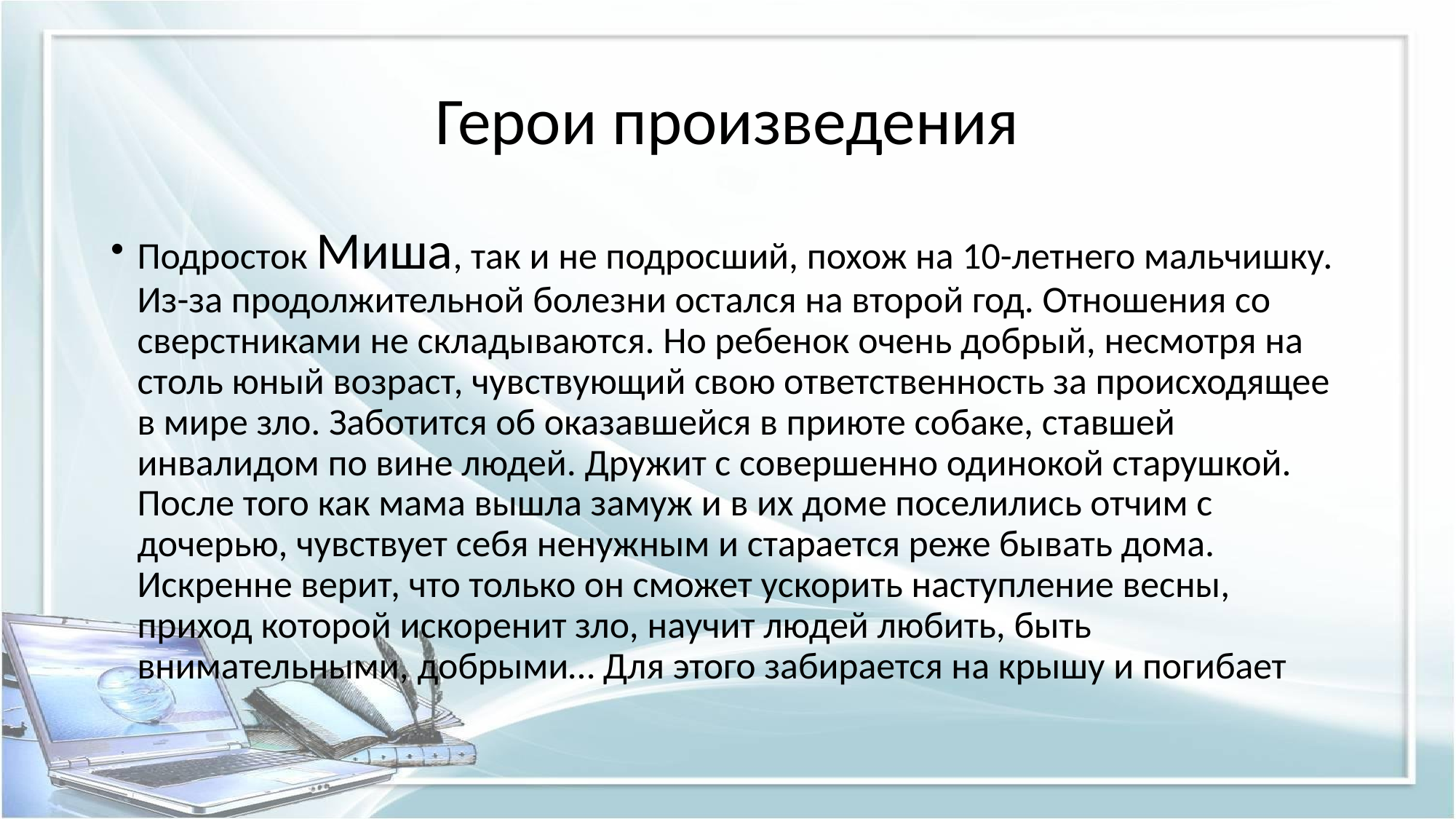

# Герои произведения
Подросток Миша, так и не подросший, похож на 10-летнего мальчишку. Из-за продолжительной болезни остался на второй год. Отношения со сверстниками не складываются. Но ребенок очень добрый, несмотря на столь юный возраст, чувствующий свою ответственность за происходящее в мире зло. Заботится об оказавшейся в приюте собаке, ставшей инвалидом по вине людей. Дружит с совершенно одинокой старушкой. После того как мама вышла замуж и в их доме поселились отчим с дочерью, чувствует себя ненужным и старается реже бывать дома. Искренне верит, что только он сможет ускорить наступление весны, приход которой искоренит зло, научит людей любить, быть внимательными, добрыми… Для этого забирается на крышу и погибает